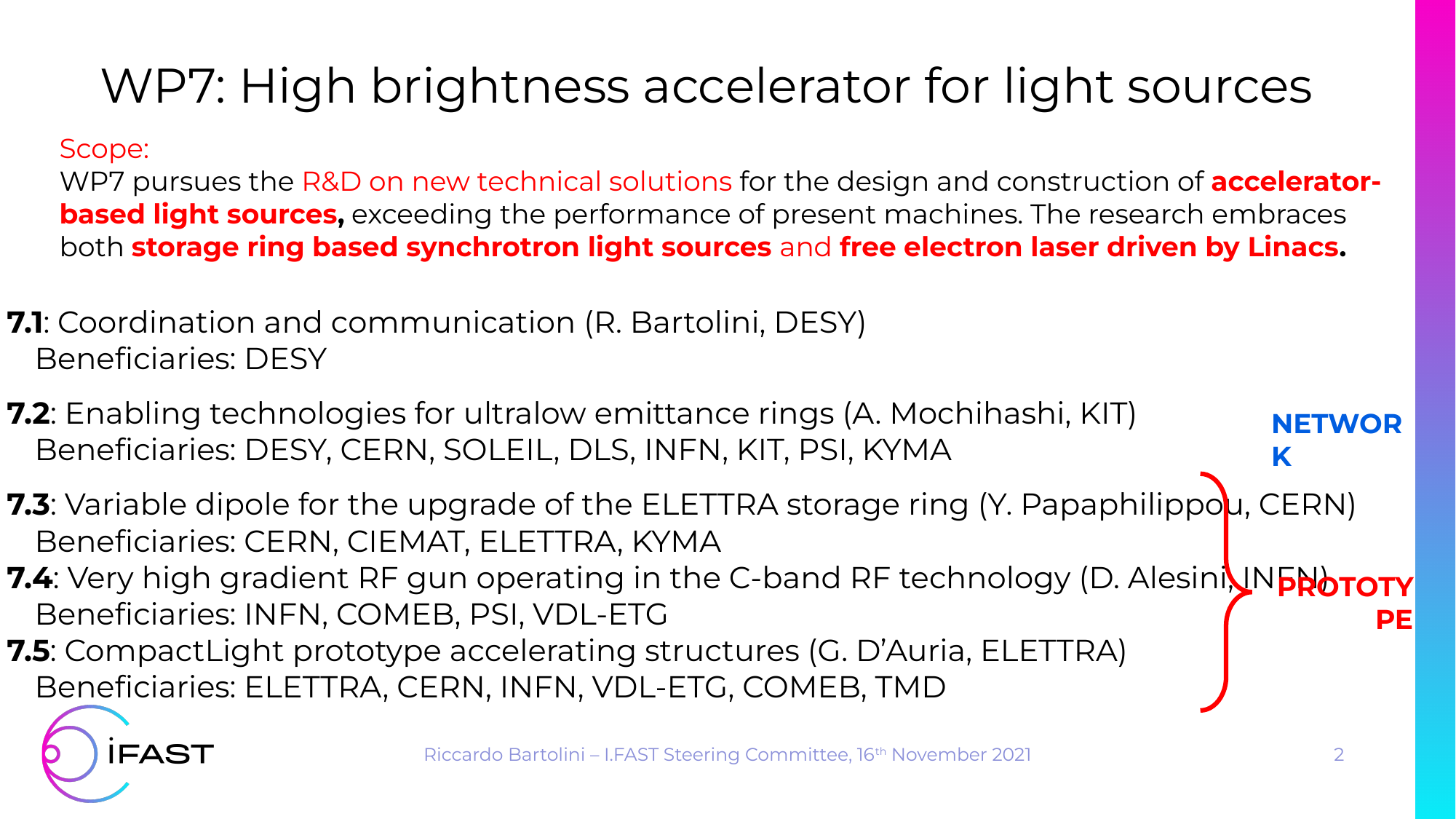

WP7: High brightness accelerator for light sources
Scope:
WP7 pursues the R&D on new technical solutions for the design and construction of accelerator-based light sources, exceeding the performance of present machines. The research embraces both storage ring based synchrotron light sources and free electron laser driven by Linacs.
Task 7.1: Coordination and communication (R. Bartolini, DESY)
	Beneficiaries: DESY

Task 7.2: Enabling technologies for ultralow emittance rings (A. Mochihashi, KIT)
	Beneficiaries: DESY, CERN, SOLEIL, DLS, INFN, KIT, PSI, KYMA

Task 7.3: Variable dipole for the upgrade of the ELETTRA storage ring (Y. Papaphilippou, CERN)
	Beneficiaries: CERN, CIEMAT, ELETTRA, KYMA
Task 7.4: Very high gradient RF gun operating in the C-band RF technology (D. Alesini, INFN)
	Beneficiaries: INFN, COMEB, PSI, VDL-ETG
Task 7.5: CompactLight prototype accelerating structures (G. D’Auria, ELETTRA)
	Beneficiaries: ELETTRA, CERN, INFN, VDL-ETG, COMEB, TMD
NETWORK

PROTOTYPE
Riccardo Bartolini – I.FAST Steering Committee, 16th November 2021
2